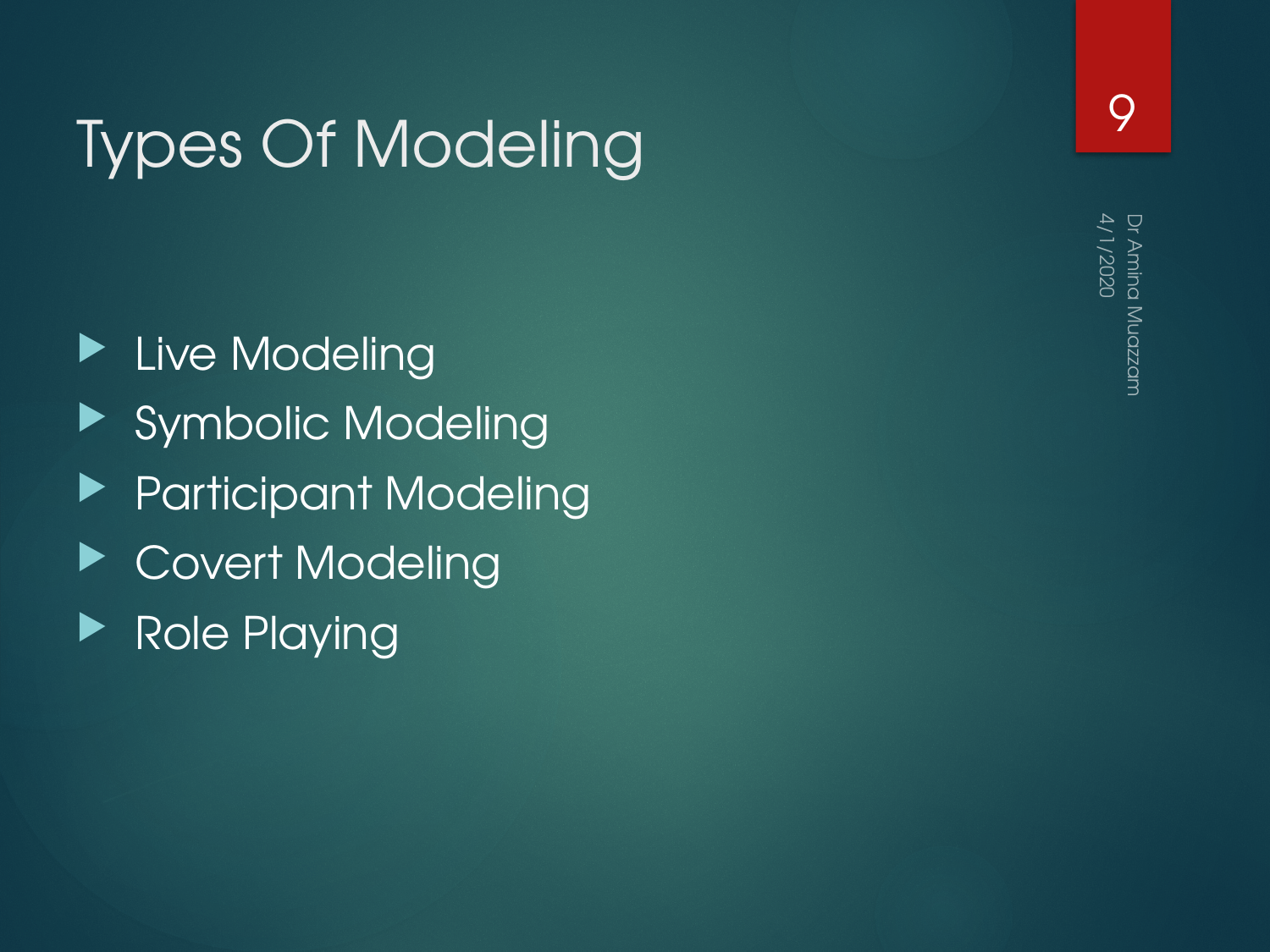

9
# Types Of Modeling
4/1/2020

 Live Modeling
 Symbolic Modeling
 Participant Modeling
 Covert Modeling
 Role Playing
Dr Amina Muazzam